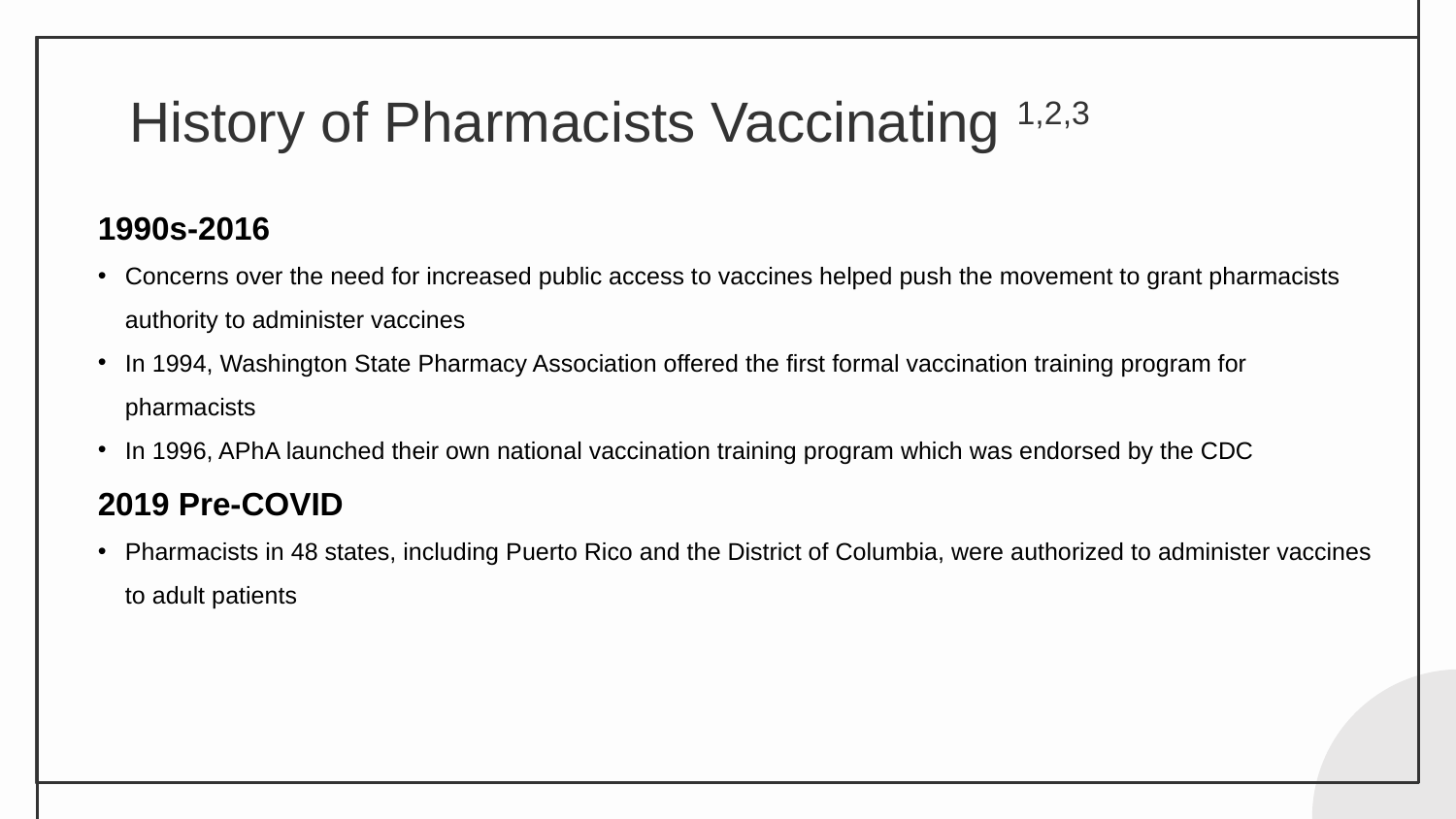

# History of Pharmacists Vaccinating 1,2,3
1990s-2016
Concerns over the need for increased public access to vaccines helped push the movement to grant pharmacists authority to administer vaccines
In 1994, Washington State Pharmacy Association offered the first formal vaccination training program for pharmacists
In 1996, APhA launched their own national vaccination training program which was endorsed by the CDC
2019 Pre-COVID
Pharmacists in 48 states, including Puerto Rico and the District of Columbia, were authorized to administer vaccines to adult patients